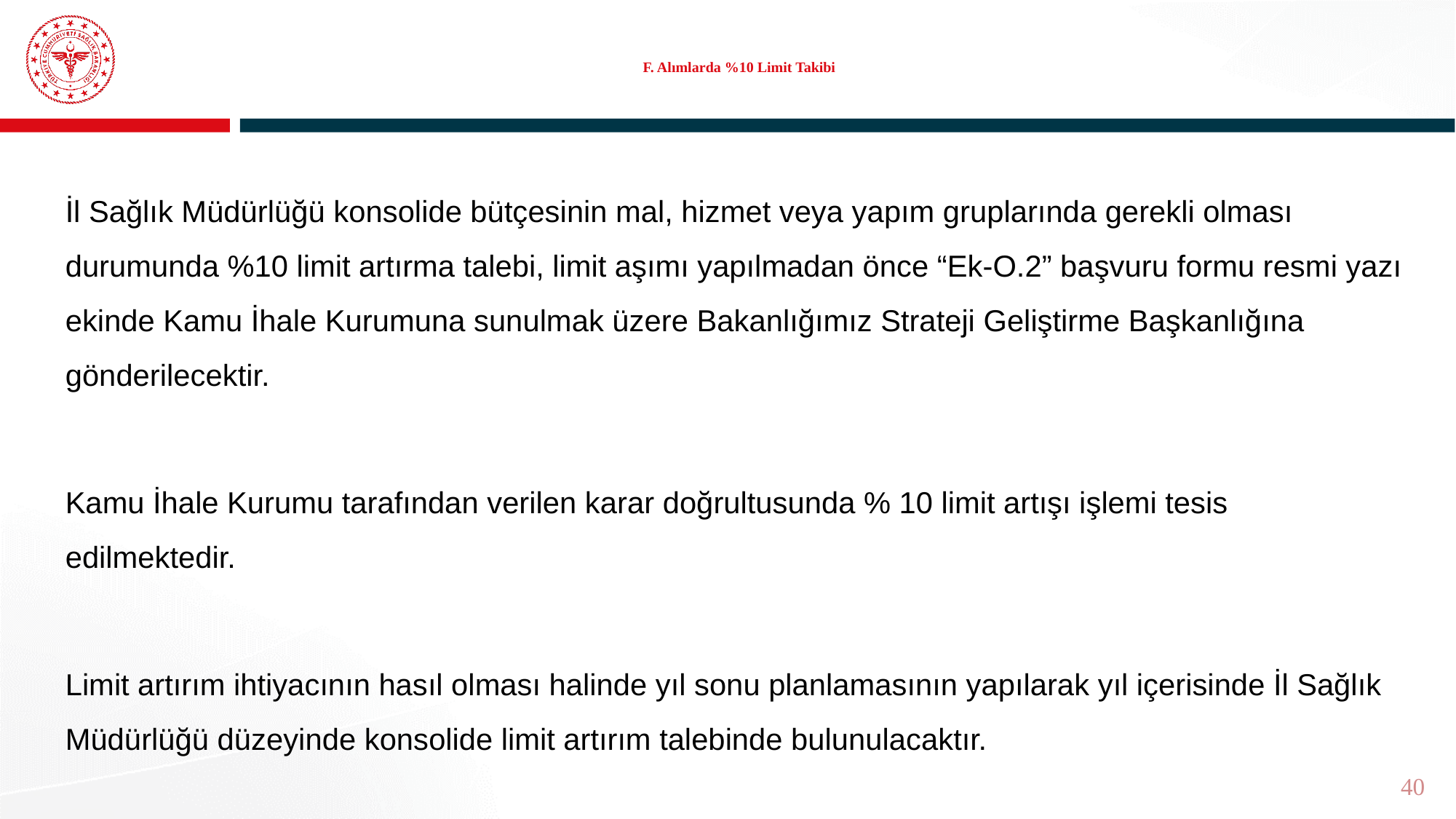

# F. Alımlarda %10 Limit Takibi

İl Sağlık Müdürlüğü konsolide bütçesinin mal, hizmet veya yapım gruplarında gerekli olması durumunda %10 limit artırma talebi, limit aşımı yapılmadan önce “Ek-O.2” başvuru formu resmi yazı ekinde Kamu İhale Kurumuna sunulmak üzere Bakanlığımız Strateji Geliştirme Başkanlığına gönderilecektir.

Kamu İhale Kurumu tarafından verilen karar doğrultusunda % 10 limit artışı işlemi tesis edilmektedir.

Limit artırım ihtiyacının hasıl olması halinde yıl sonu planlamasının yapılarak yıl içerisinde İl Sağlık Müdürlüğü düzeyinde konsolide limit artırım talebinde bulunulacaktır.

40